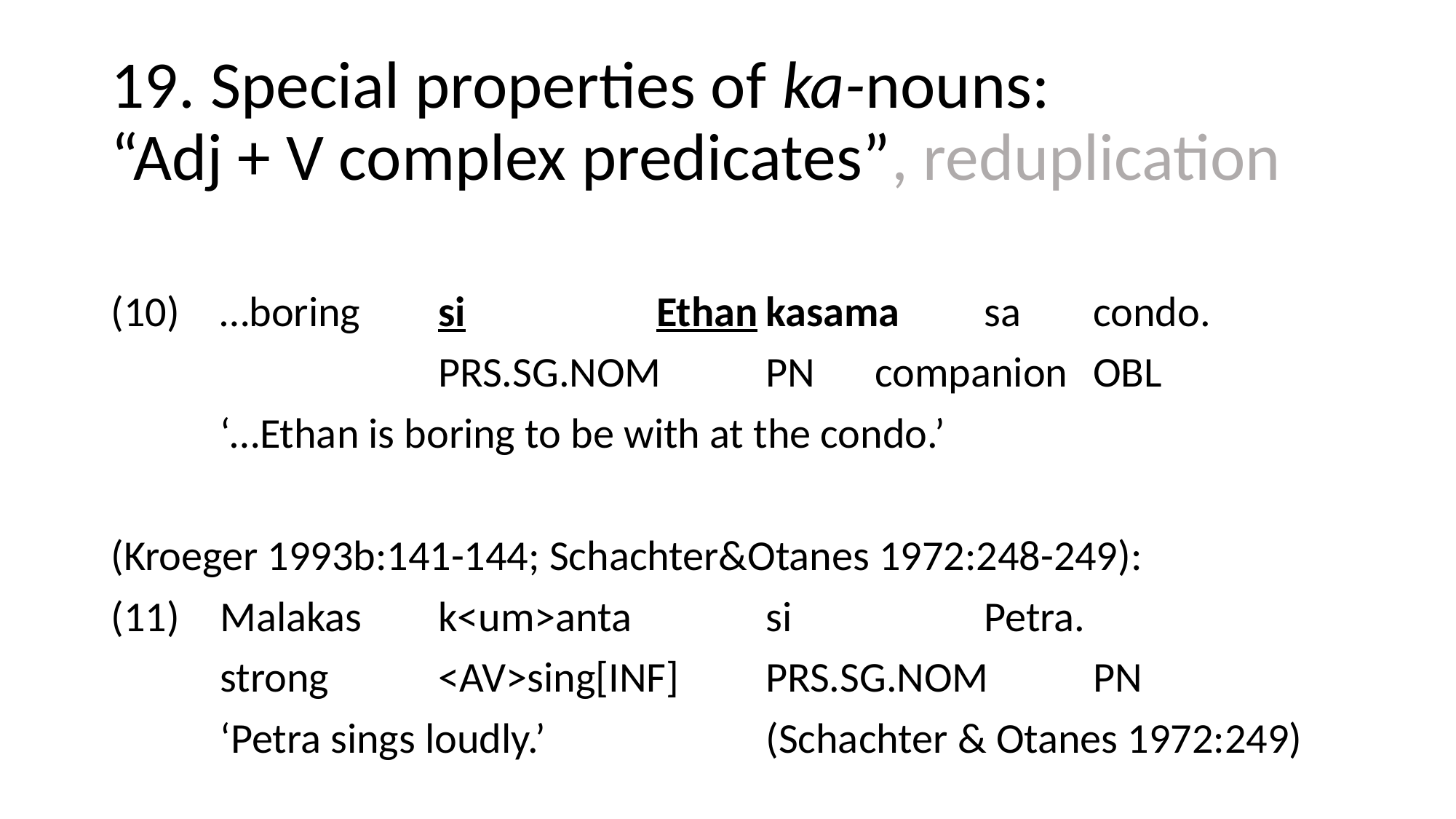

# 19. Special properties of ka-nouns: “Adj + V complex predicates”, reduplication

(10)	…boring	si		Ethan	kasama	sa	condo.
			prs.sg.nom	pn	companion	obl
	‘…Ethan is boring to be with at the condo.’

(Kroeger 1993b:141-144; Schachter&Otanes 1972:248-249):
(11)	Malakas	k<um>anta		si		Petra.
	strong		<av>sing[inf]	prs.sg.nom	pn
	‘Petra sings loudly.’			(Schachter & Otanes 1972:249)